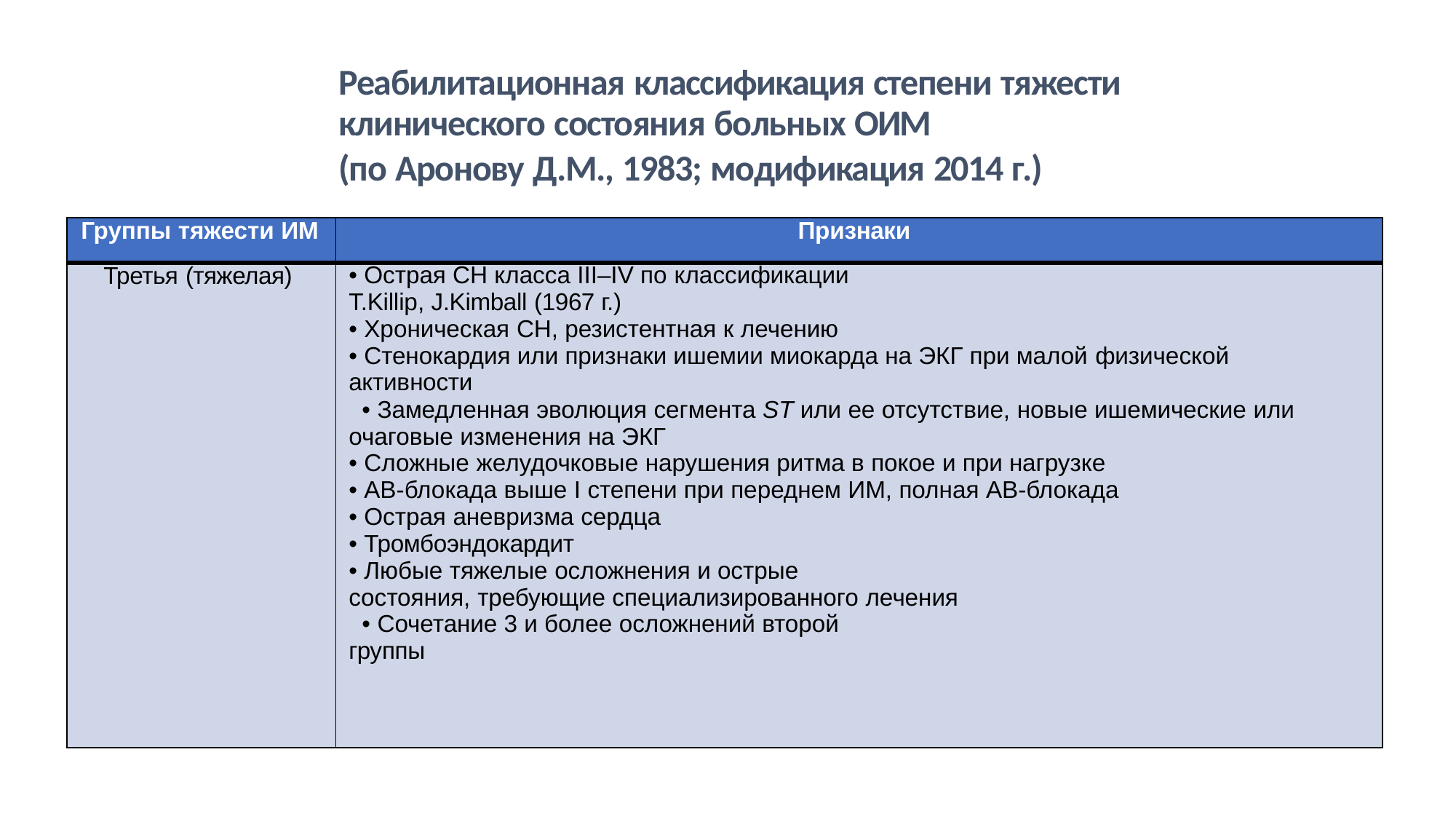

Реабилитационная классификация степени тяжести клинического состояния больных ОИМ
(по Аронову Д.М., 1983; модификация 2014 г.)
| Группы тяжести ИМ | Признаки |
| --- | --- |
| Третья (тяжелая) | • Острая СН класса III–IV по классификации T.Killip, J.Kimball (1967 г.) • Хроническая СН, резистентная к лечению • Стенокардия или признаки ишемии миокарда на ЭКГ при малой физической активности • Замедленная эволюция сегмента ST или ее отсутствие, новые ишемические или очаговые изменения на ЭКГ • Сложные желудочковые нарушения ритма в покое и при нагрузке • АВ-блокада выше I степени при переднем ИМ, полная АВ-блокада • Острая аневризма сердца • Тромбоэндокардит • Любые тяжелые осложнения и острые состояния, требующие специализированного лечения • Сочетание 3 и более осложнений второй группы |